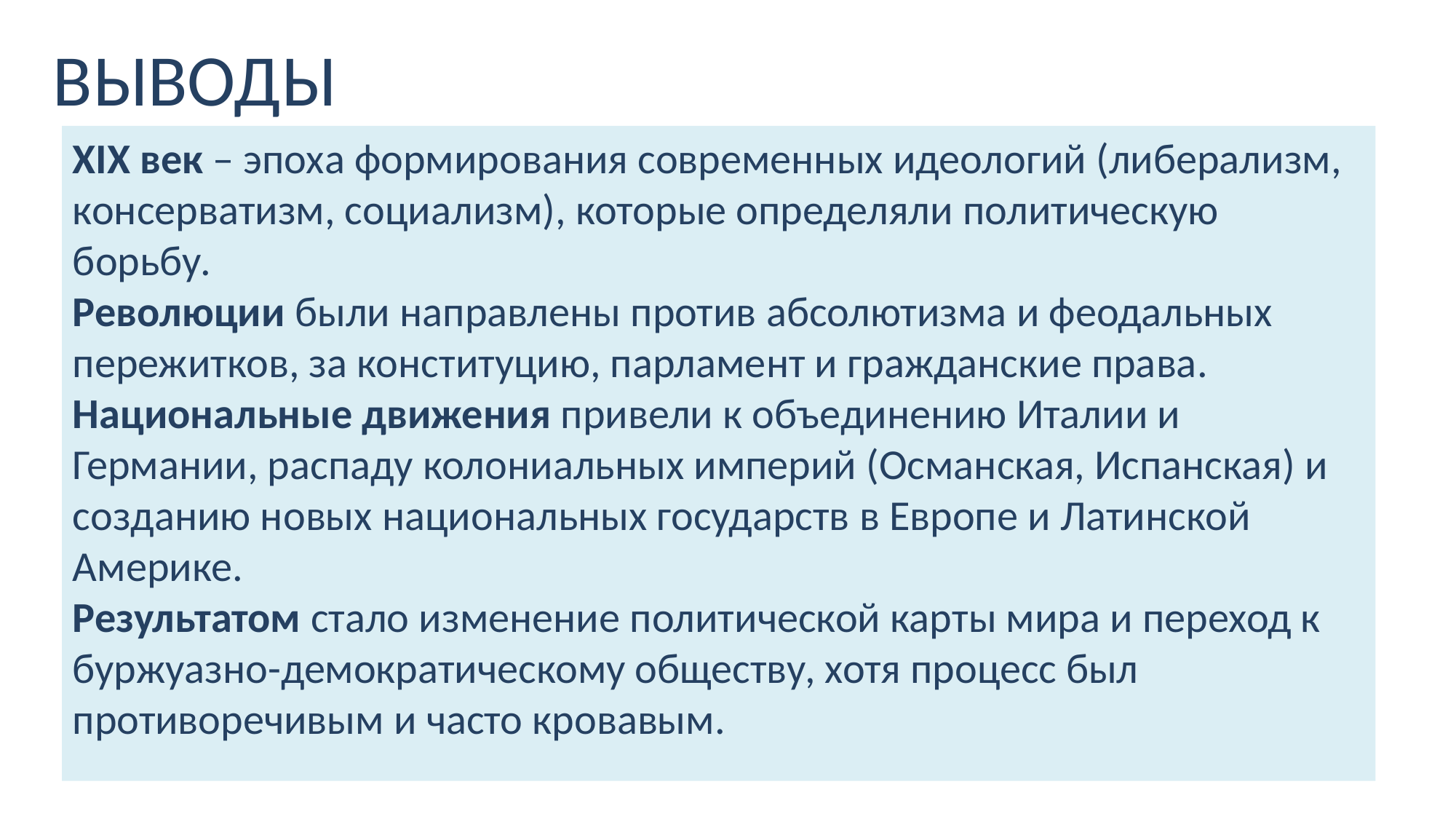

ВЫВОДЫ
XIX век – эпоха формирования современных идеологий (либерализм, консерватизм, социализм), которые определяли политическую борьбу.
Революции были направлены против абсолютизма и феодальных пережитков, за конституцию, парламент и гражданские права.
Национальные движения привели к объединению Италии и Германии, распаду колониальных империй (Османская, Испанская) и созданию новых национальных государств в Европе и Латинской Америке.
Результатом стало изменение политической карты мира и переход к буржуазно-демократическому обществу, хотя процесс был противоречивым и часто кровавым.